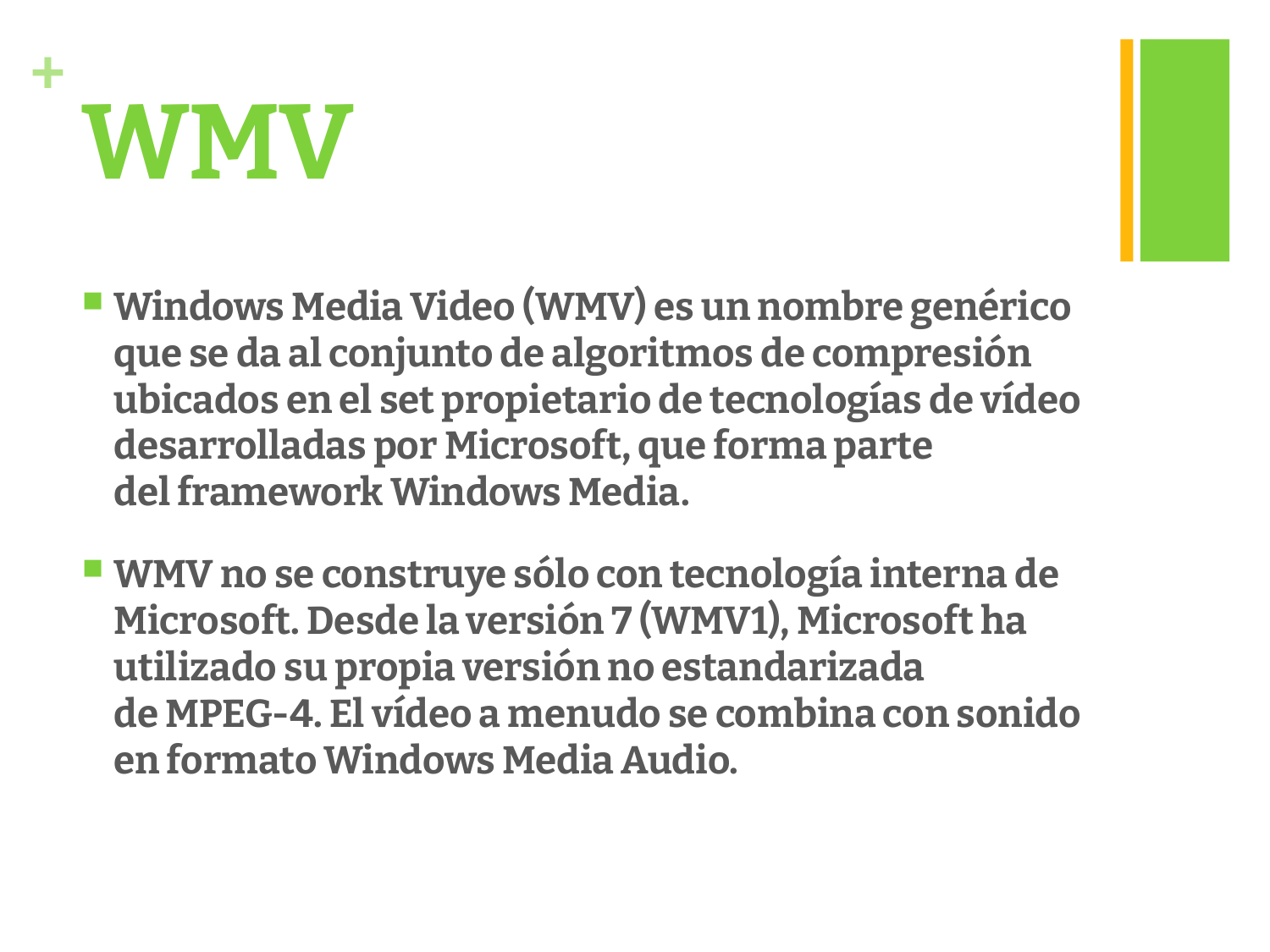

# WMV
Windows Media Video (WMV) es un nombre genérico que se da al conjunto de algoritmos de compresión ubicados en el set propietario de tecnologías de vídeo desarrolladas por Microsoft, que forma parte del framework Windows Media.
WMV no se construye sólo con tecnología interna de Microsoft. Desde la versión 7 (WMV1), Microsoft ha utilizado su propia versión no estandarizada de MPEG-4. El vídeo a menudo se combina con sonido en formato Windows Media Audio.